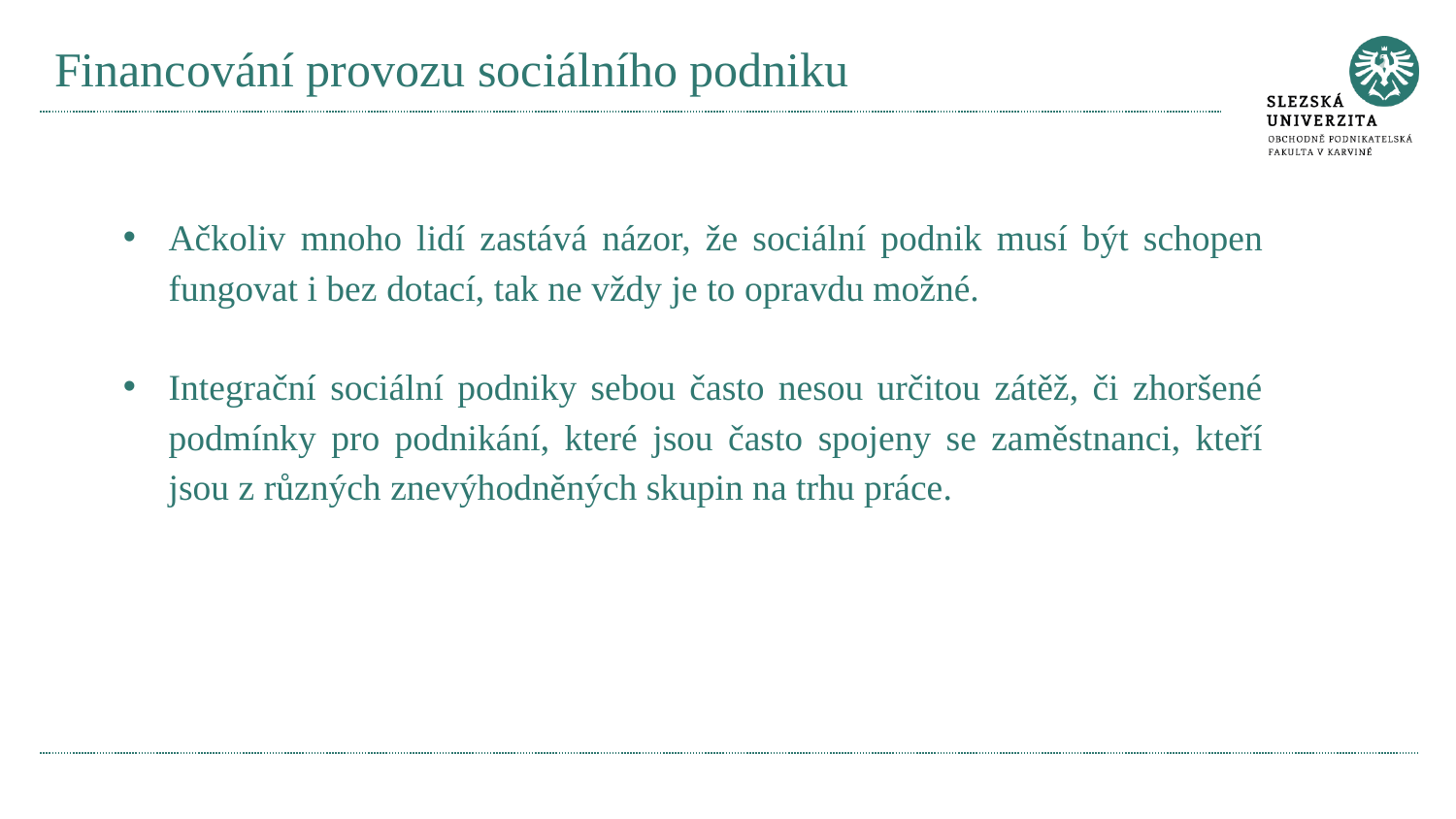

# Financování provozu sociálního podniku
Ačkoliv mnoho lidí zastává názor, že sociální podnik musí být schopen fungovat i bez dotací, tak ne vždy je to opravdu možné.
Integrační sociální podniky sebou často nesou určitou zátěž, či zhoršené podmínky pro podnikání, které jsou často spojeny se zaměstnanci, kteří jsou z různých znevýhodněných skupin na trhu práce.